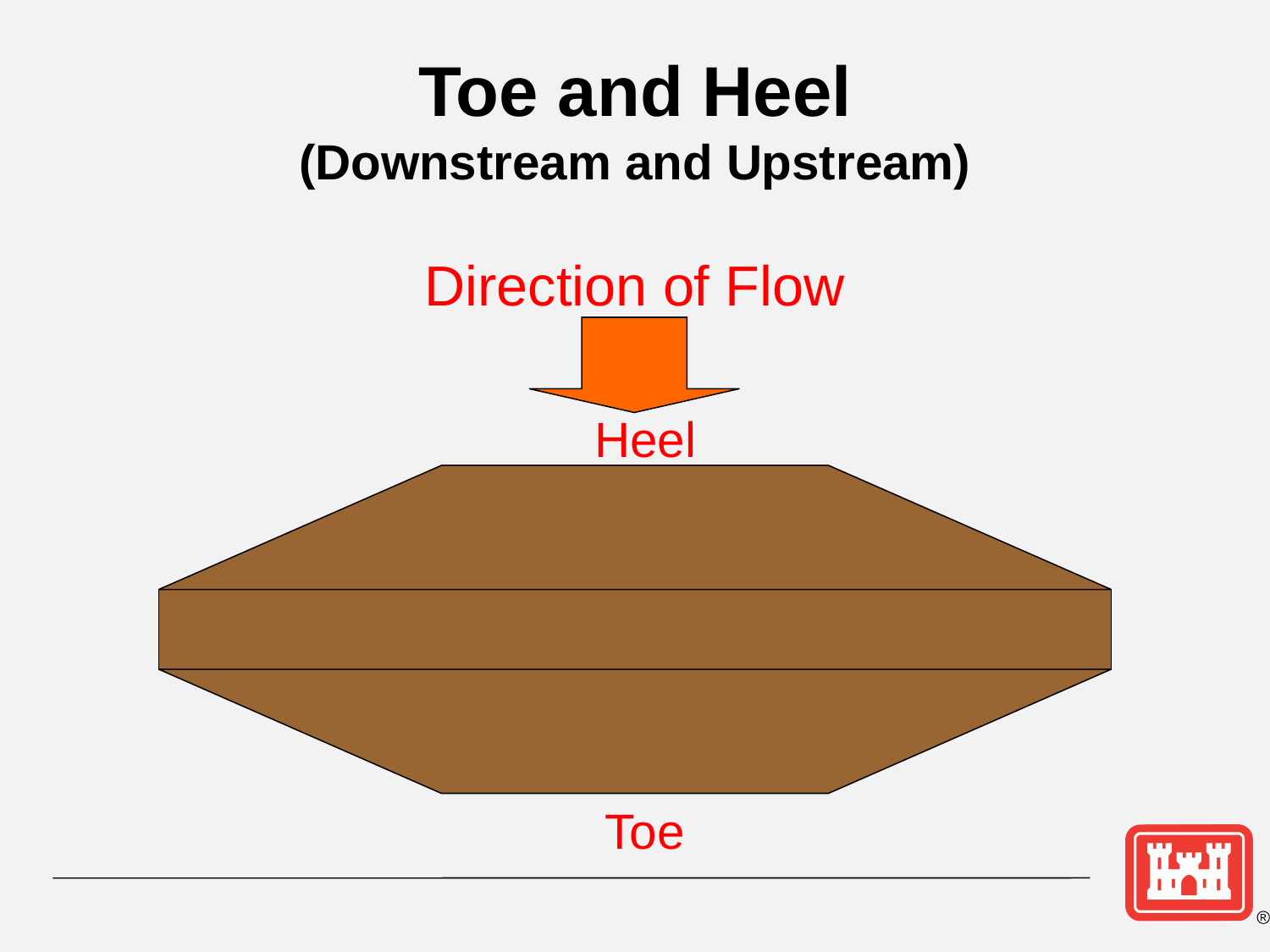

# Toe and Heel (Downstream and Upstream)
Direction of Flow

Heel

Toe